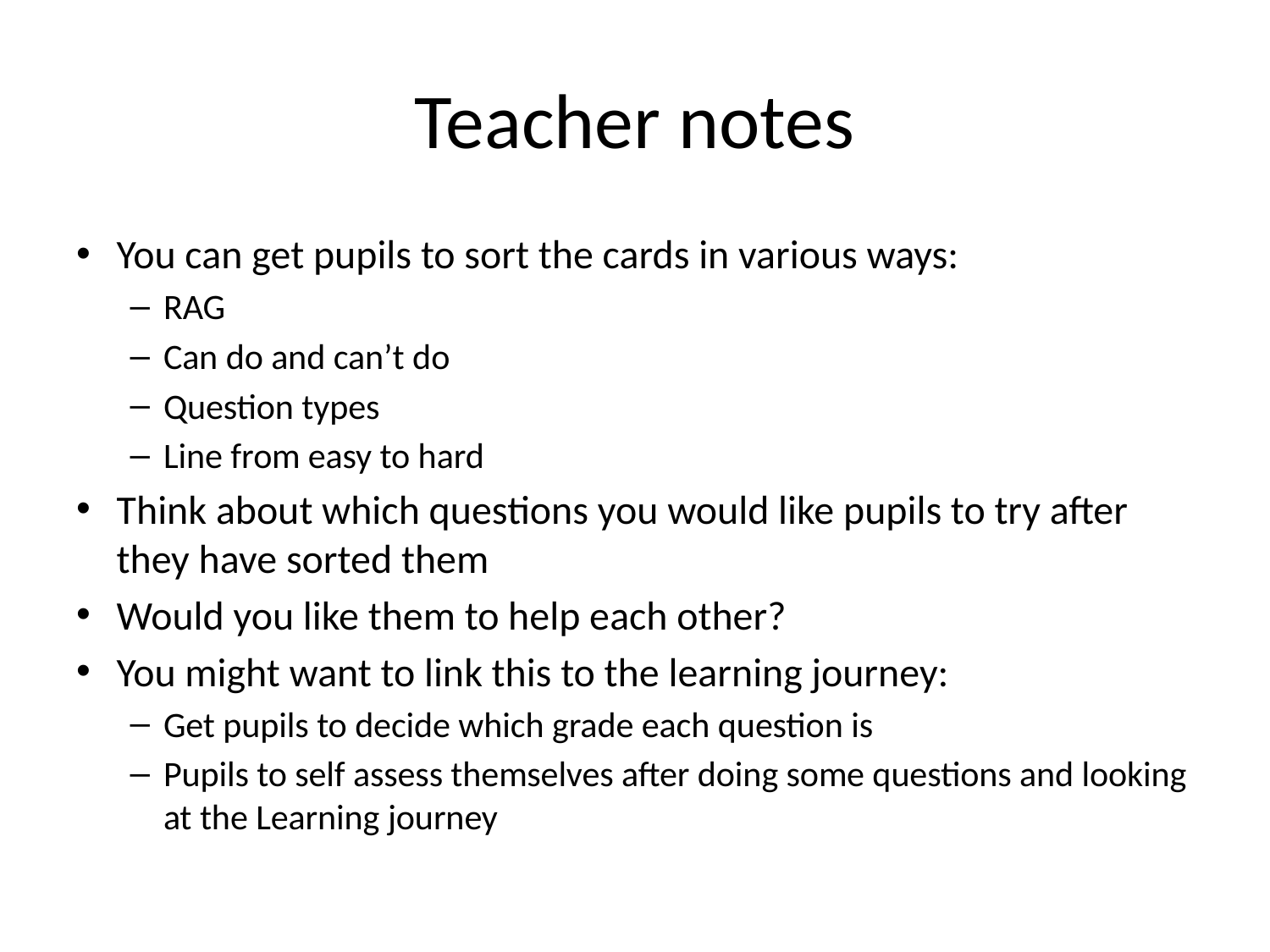

# Teacher notes
You can get pupils to sort the cards in various ways:
RAG
Can do and can’t do
Question types
Line from easy to hard
Think about which questions you would like pupils to try after they have sorted them
Would you like them to help each other?
You might want to link this to the learning journey:
Get pupils to decide which grade each question is
Pupils to self assess themselves after doing some questions and looking at the Learning journey